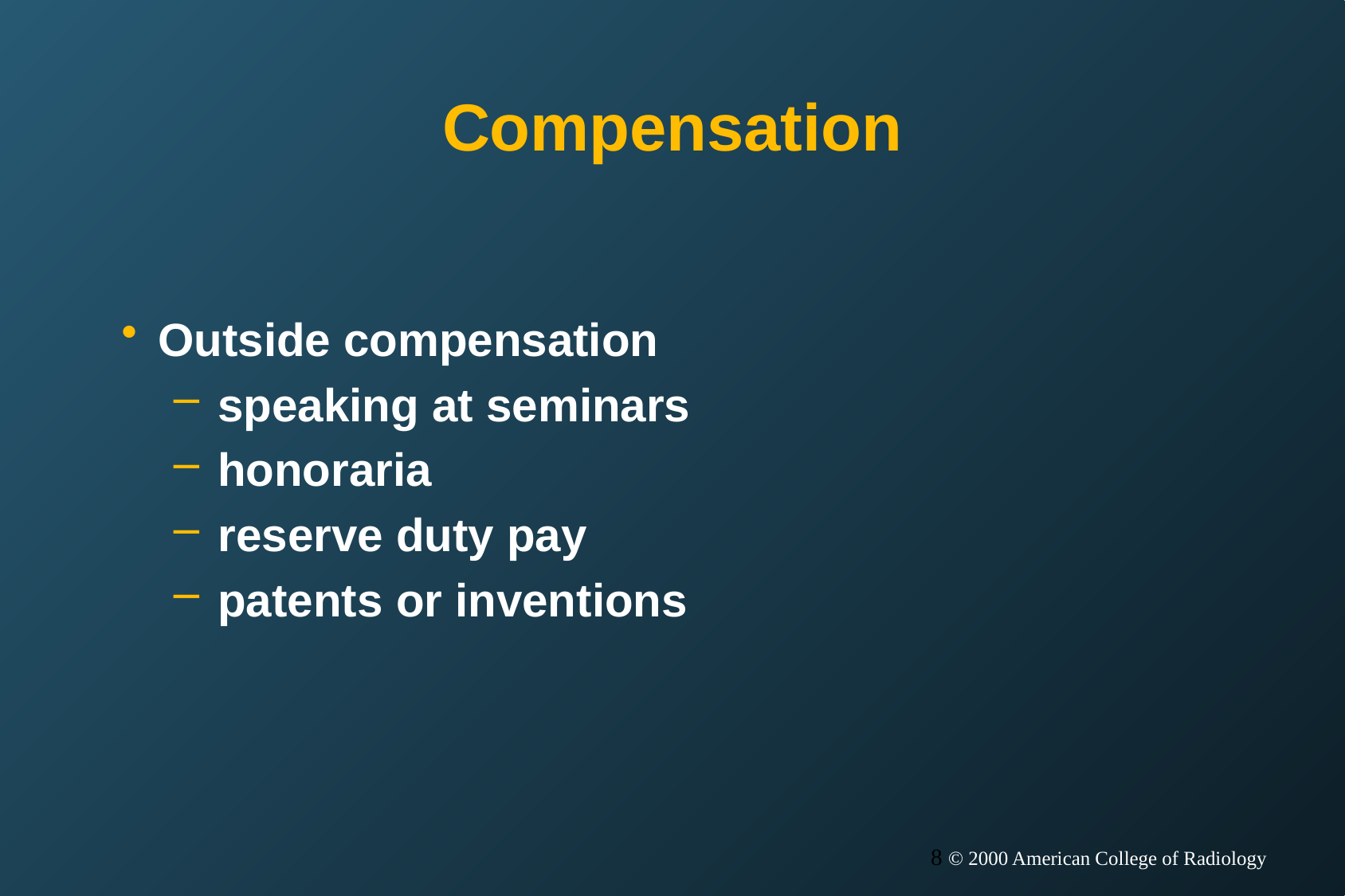

# Compensation

Outside compensation
speaking at seminars
honoraria
reserve duty pay
patents or inventions
8 © 2000 American College of Radiology